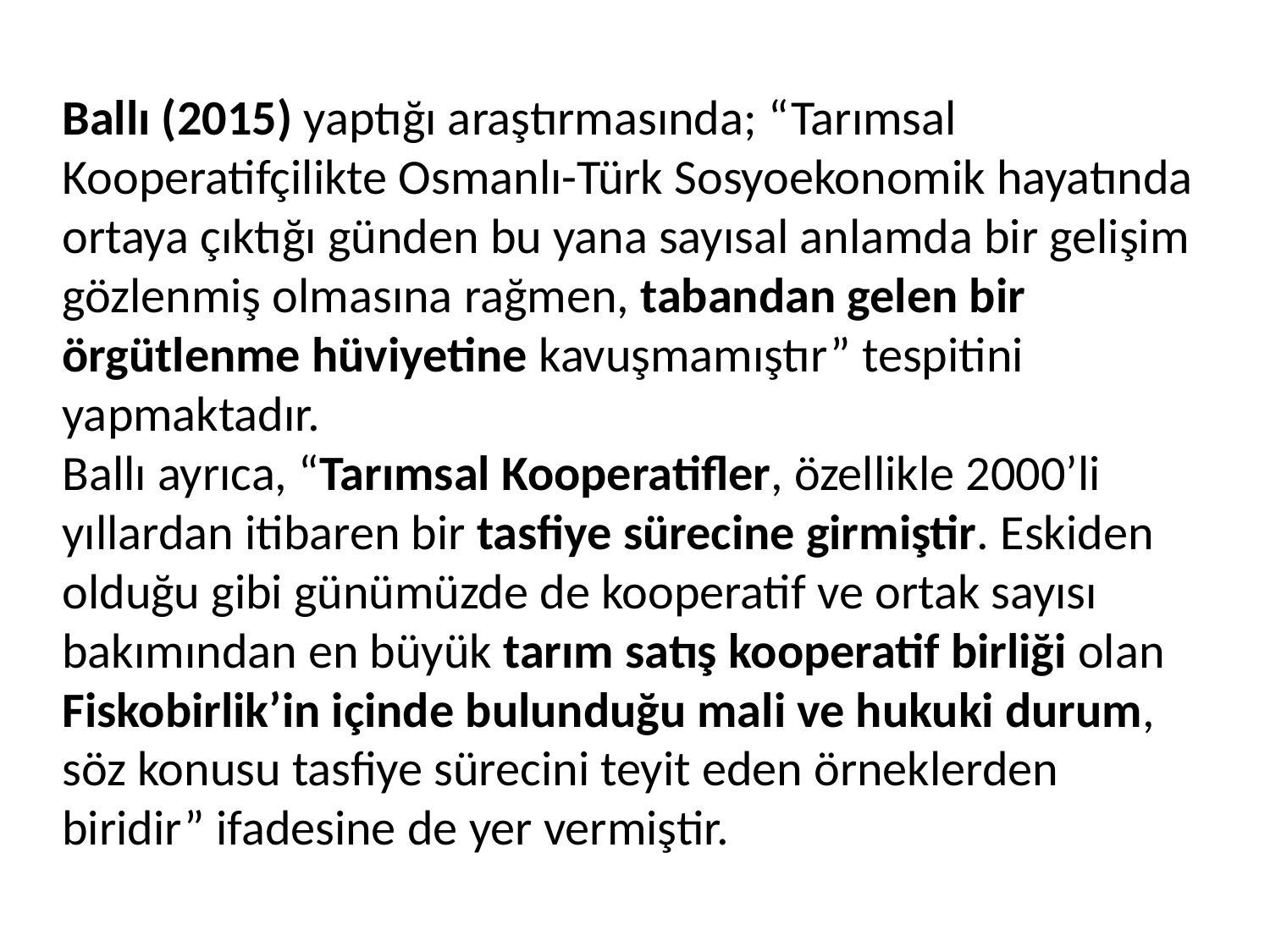

# Ballı (2015) yaptığı araştırmasında; “Tarımsal Kooperatifçilikte Osmanlı-Türk Sosyoekonomik hayatında ortaya çıktığı günden bu yana sayısal anlamda bir gelişim gözlenmiş olmasına rağmen, tabandan gelen bir örgütlenme hüviyetine kavuşmamıştır” tespitini yapmaktadır. Ballı ayrıca, “Tarımsal Kooperatifler, özellikle 2000’li yıllardan itibaren bir tasfiye sürecine girmiştir. Eskiden olduğu gibi günümüzde de kooperatif ve ortak sayısı bakımından en büyük tarım satış kooperatif birliği olan Fiskobirlik’in içinde bulunduğu mali ve hukuki durum, söz konusu tasfiye sürecini teyit eden örneklerden biridir” ifadesine de yer vermiştir.